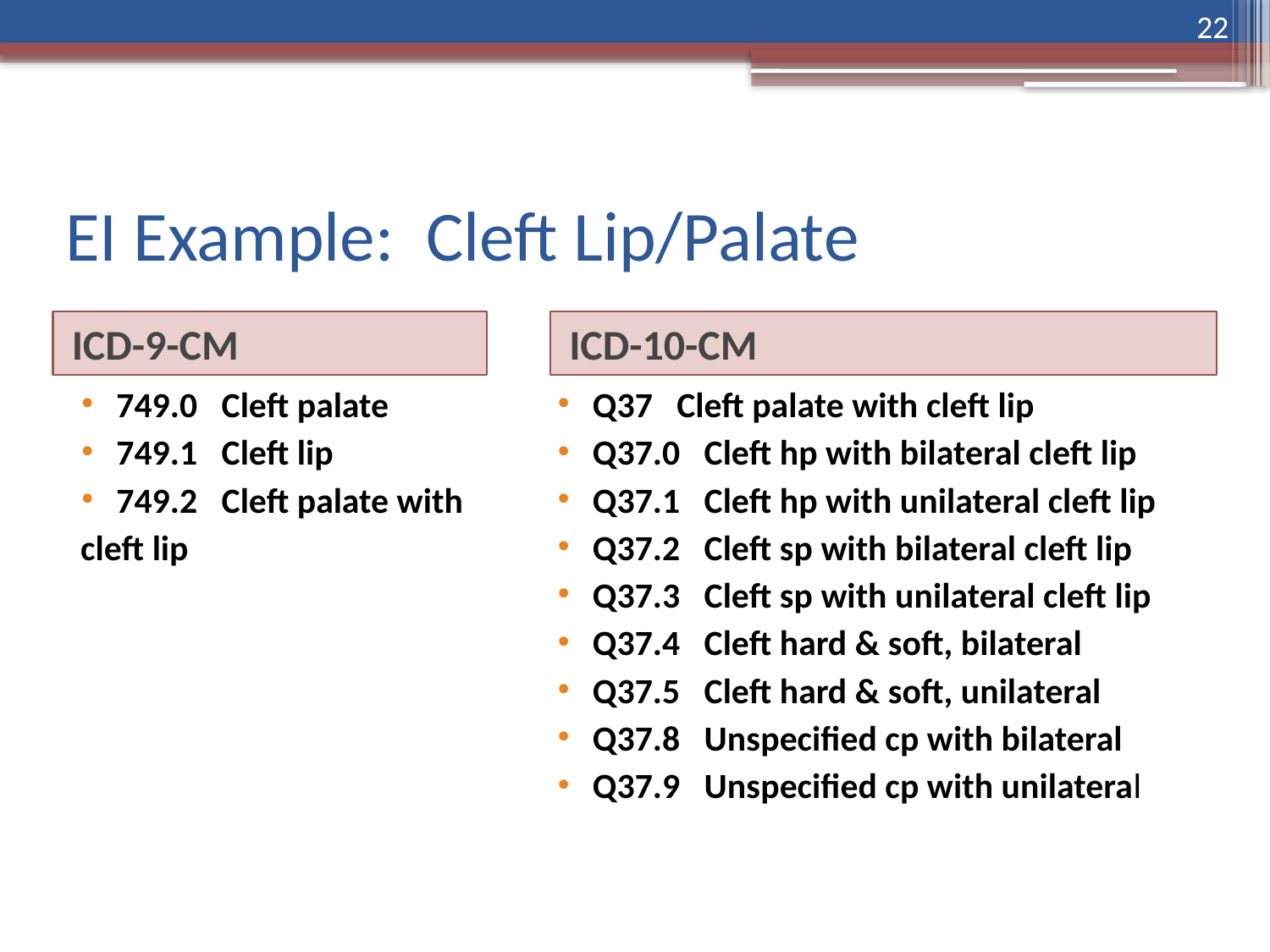

22
# EI Example:  Cleft Lip/Palate
ICD-9-CM
ICD-10-CM
749.0   Cleft palate
749.1   Cleft lip
749.2   Cleft palate with
cleft lip
Q37   Cleft palate with cleft lip
Q37.0   Cleft hp with bilateral cleft lip
Q37.1   Cleft hp with unilateral cleft lip
Q37.2   Cleft sp with bilateral cleft lip
Q37.3   Cleft sp with unilateral cleft lip
Q37.4   Cleft hard & soft, bilateral
Q37.5   Cleft hard & soft, unilateral
Q37.8   Unspecified cp with bilateral
Q37.9   Unspecified cp with unilateral